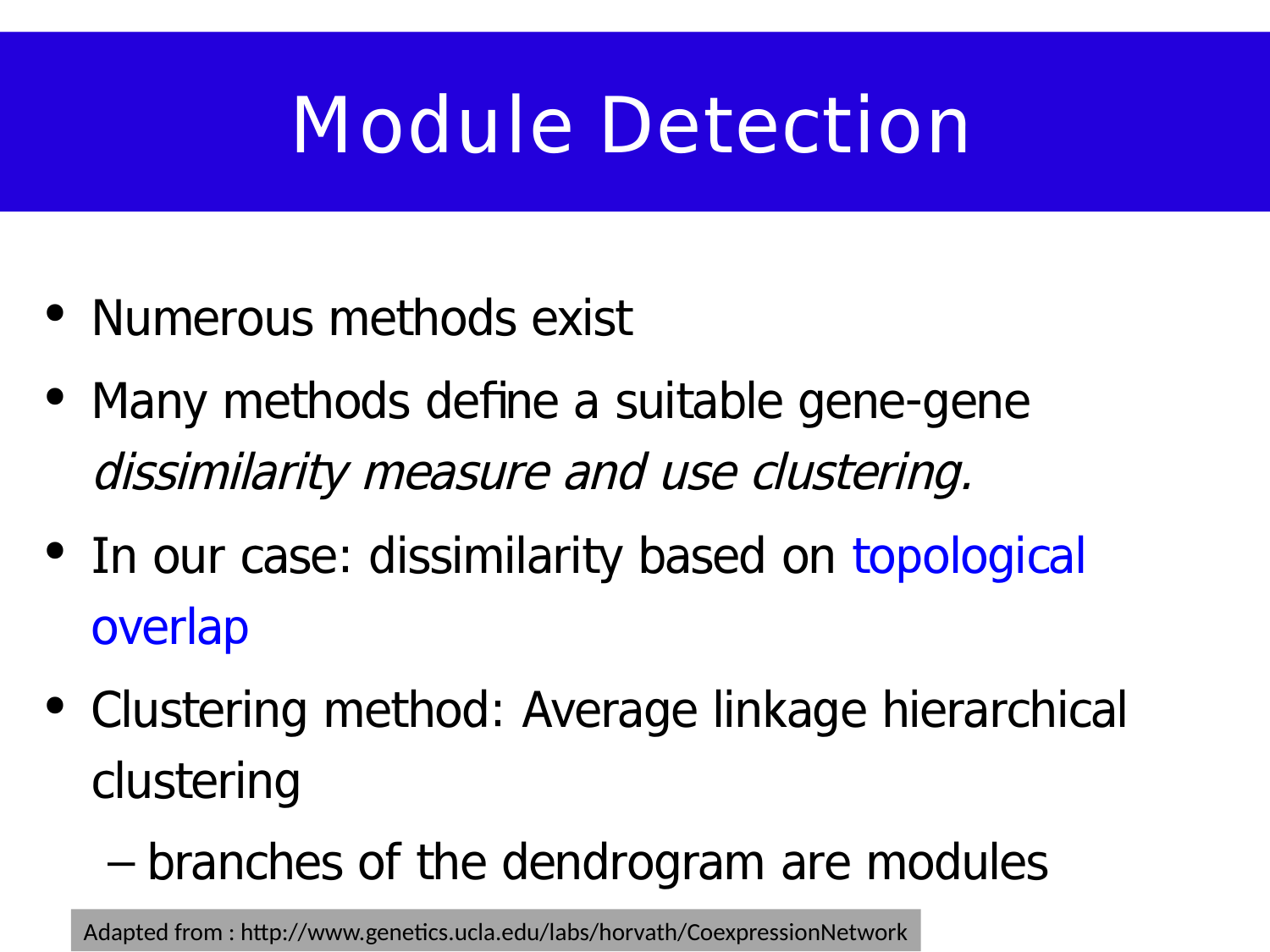

# Module Detection
Numerous methods exist
Many methods define a suitable gene-gene dissimilarity measure and use clustering.
In our case: dissimilarity based on topological overlap
Clustering method: Average linkage hierarchical clustering
branches of the dendrogram are modules
Adapted from : http://www.genetics.ucla.edu/labs/horvath/CoexpressionNetwork